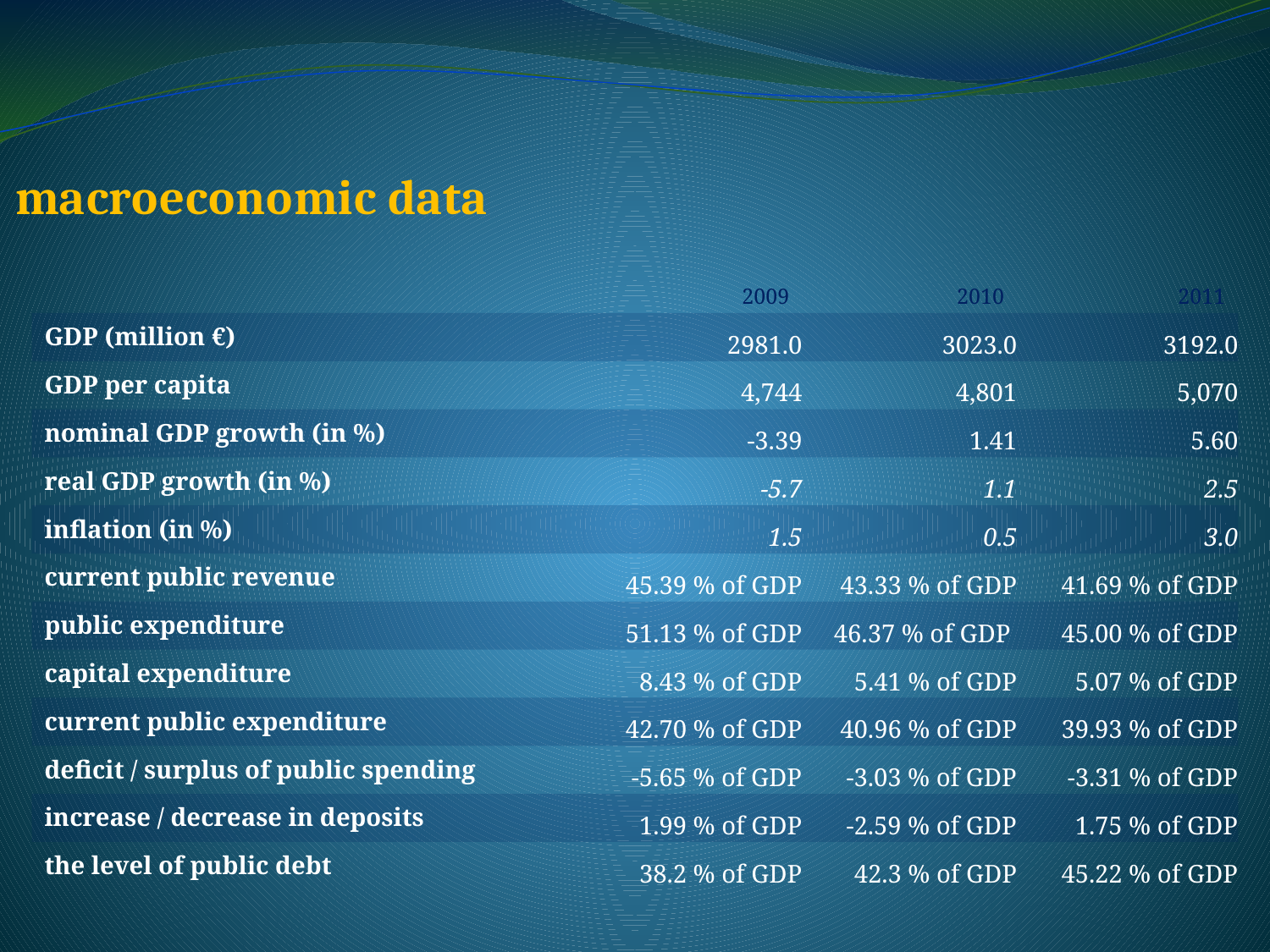

macroeconomic data
|  | 2009 | 2010 | 2011 |
| --- | --- | --- | --- |
| GDP (million €) | 2981.0 | 3023.0 | 3192.0 |
| GDP per capita | 4,744 | 4,801 | 5,070 |
| nominal GDP growth (in %) | -3.39 | 1.41 | 5.60 |
| real GDP growth (in %) | -5.7 | 1.1 | 2.5 |
| inflation (in %) | 1.5 | 0.5 | 3.0 |
| current public revenue | 45.39 % of GDP | 43.33 % of GDP | 41.69 % of GDP |
| public expenditure | 51.13 % of GDP | 46.37 % of GDP | 45.00 % of GDP |
| capital expenditure | 8.43 % of GDP | 5.41 % of GDP | 5.07 % of GDP |
| current public expenditure | 42.70 % of GDP | 40.96 % of GDP | 39.93 % of GDP |
| deficit / surplus of public spending | -5.65 % of GDP | -3.03 % of GDP | -3.31 % of GDP |
| increase / decrease in deposits | 1.99 % of GDP | -2.59 % of GDP | 1.75 % of GDP |
| the level of public debt | 38.2 % of GDP | 42.3 % of GDP | 45.22 % of GDP |